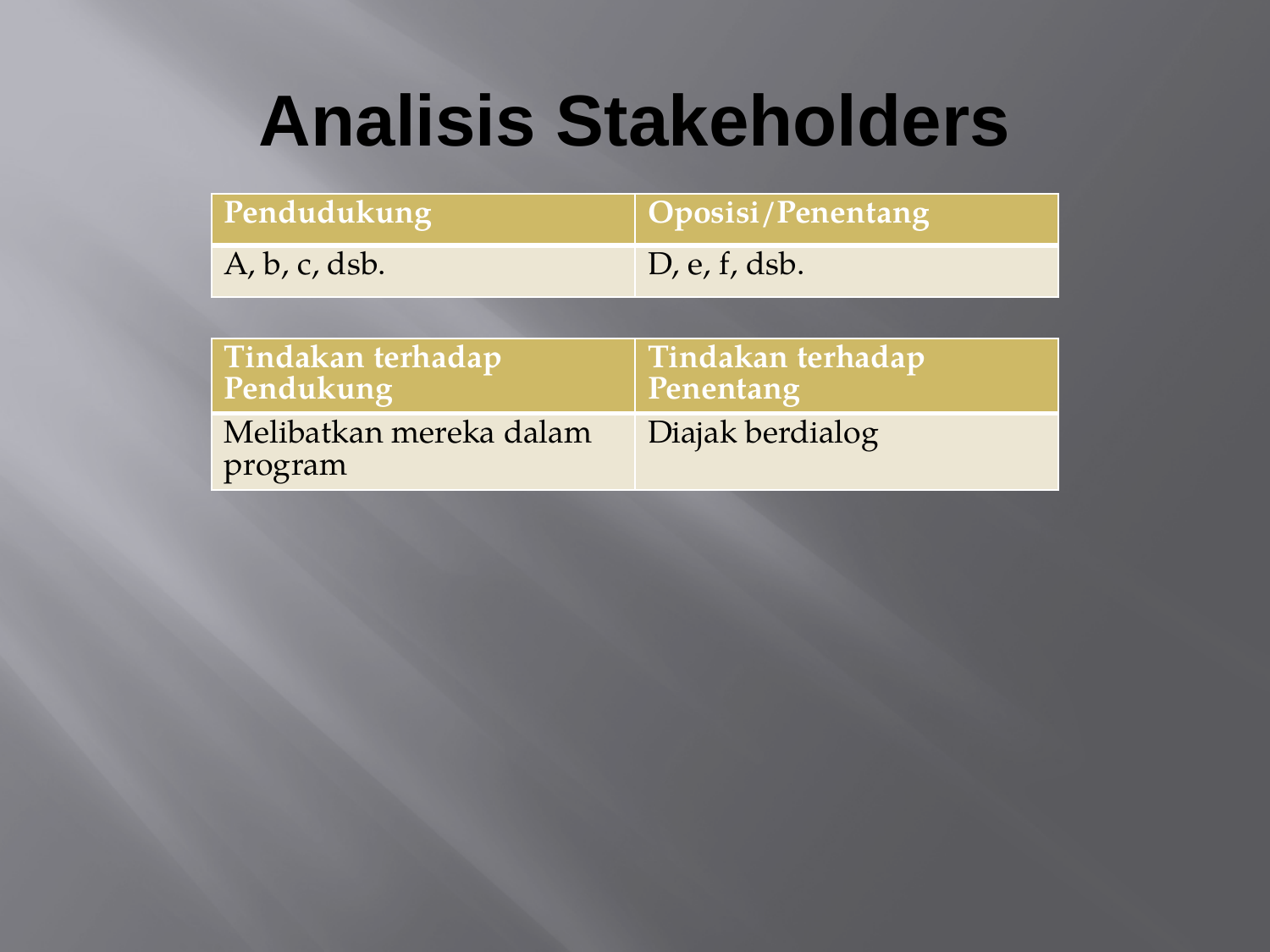

# Analisis Stakeholders
| Pendudukung | Oposisi/Penentang |
| --- | --- |
| A, b, c, dsb. | D, e, f, dsb. |
| Tindakan terhadap Pendukung | Tindakan terhadap Penentang |
| --- | --- |
| Melibatkan mereka dalam program | Diajak berdialog |